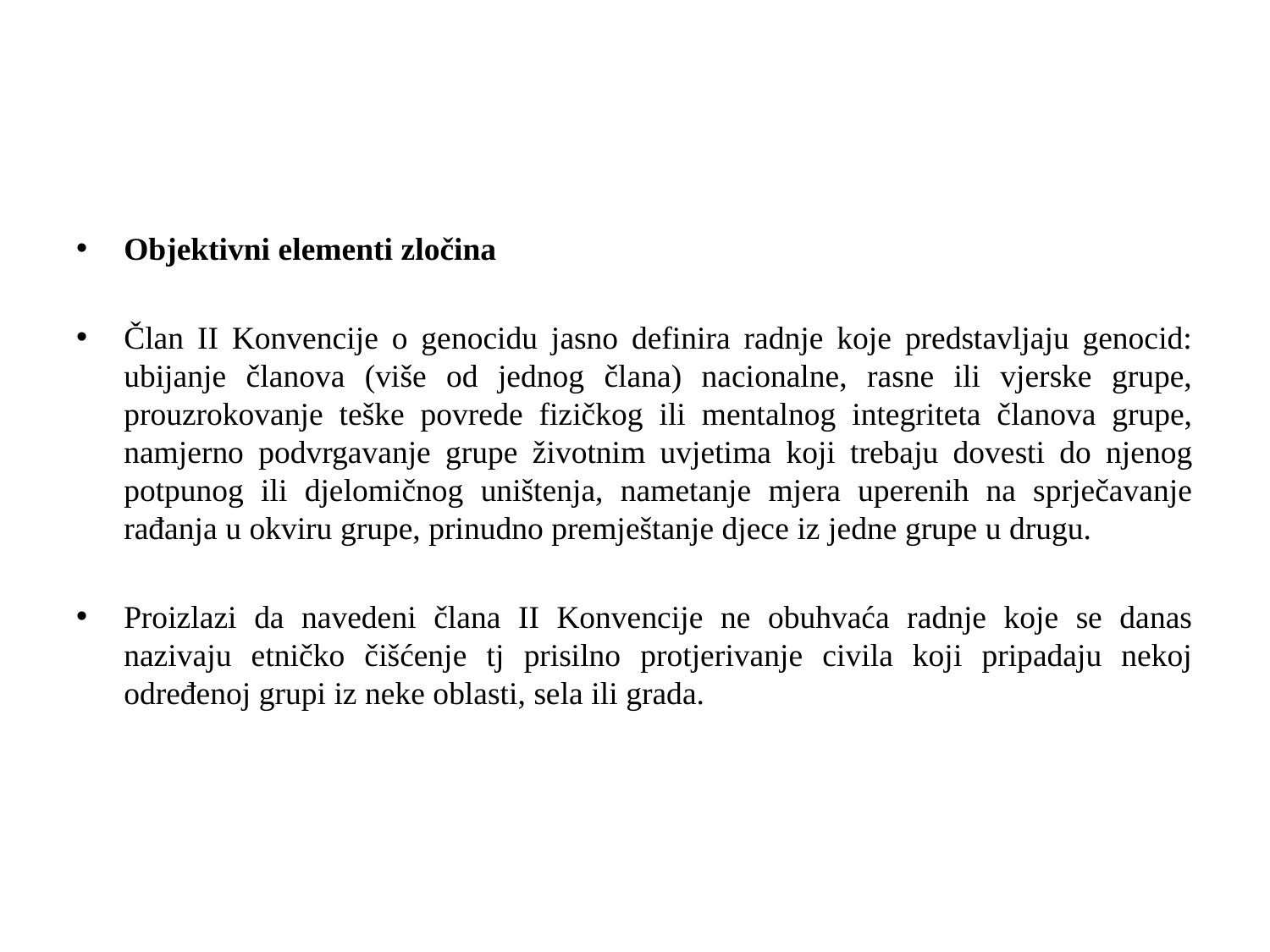

#
Objektivni elementi zločina

Član II Konvencije o genocidu jasno definira radnje koje predstavljaju genocid: ubijanje članova (više od jednog člana) nacionalne, rasne ili vjerske grupe, prouzrokovanje teške povrede fizičkog ili mentalnog integriteta članova grupe, namjerno podvrgavanje grupe životnim uvjetima koji trebaju dovesti do njenog potpunog ili djelomičnog uništenja, nametanje mjera uperenih na sprječavanje rađanja u okviru grupe, prinudno premještanje djece iz jedne grupe u drugu.

Proizlazi da navedeni člana II Konvencije ne obuhvaća radnje koje se danas nazivaju etničko čišćenje tj prisilno protjerivanje civila koji pripadaju nekoj određenoj grupi iz neke oblasti, sela ili grada.